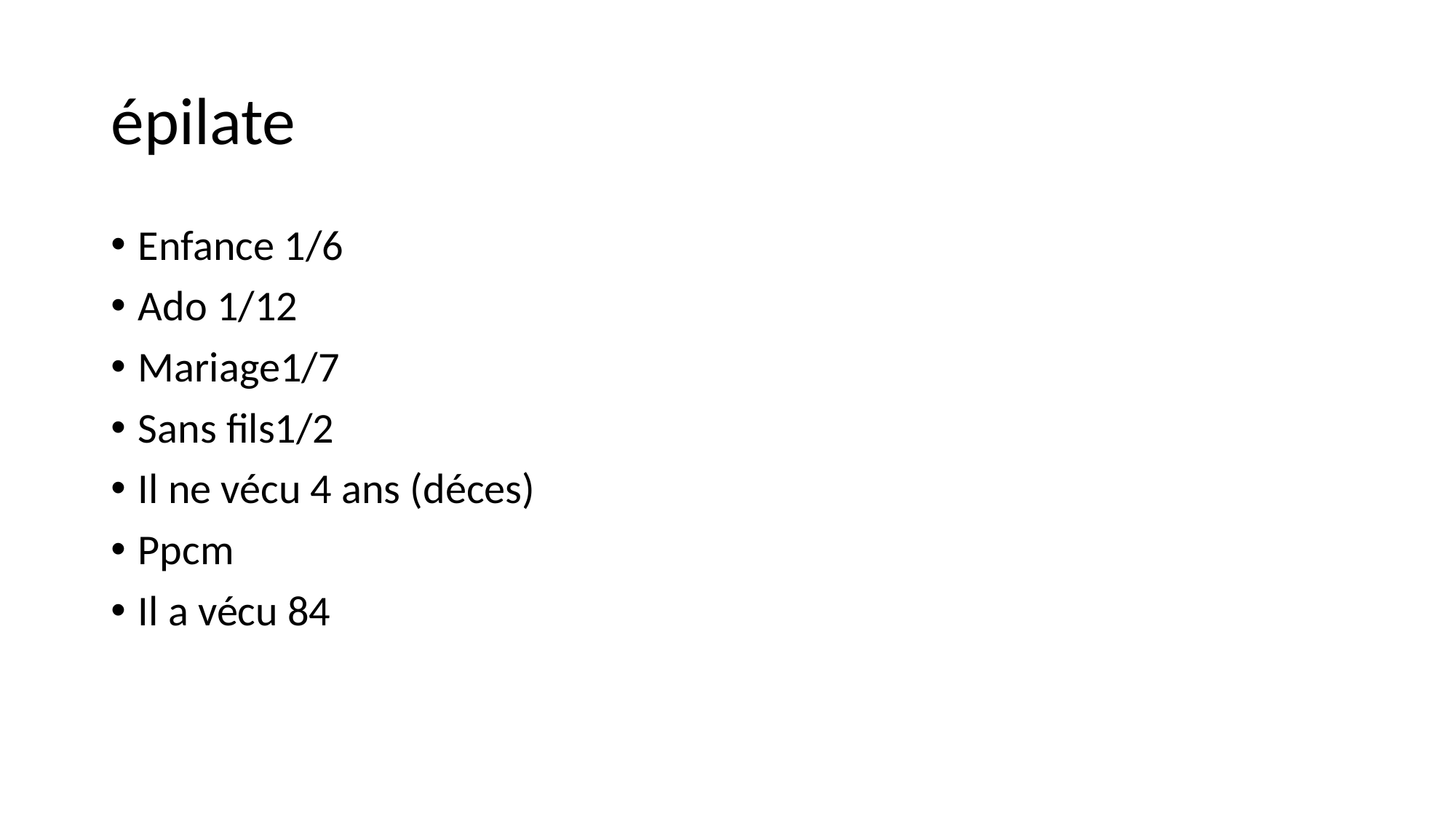

# épilate
Enfance 1/6
Ado 1/12
Mariage1/7
Sans fils1/2
Il ne vécu 4 ans (déces)
Ppcm
Il a vécu 84